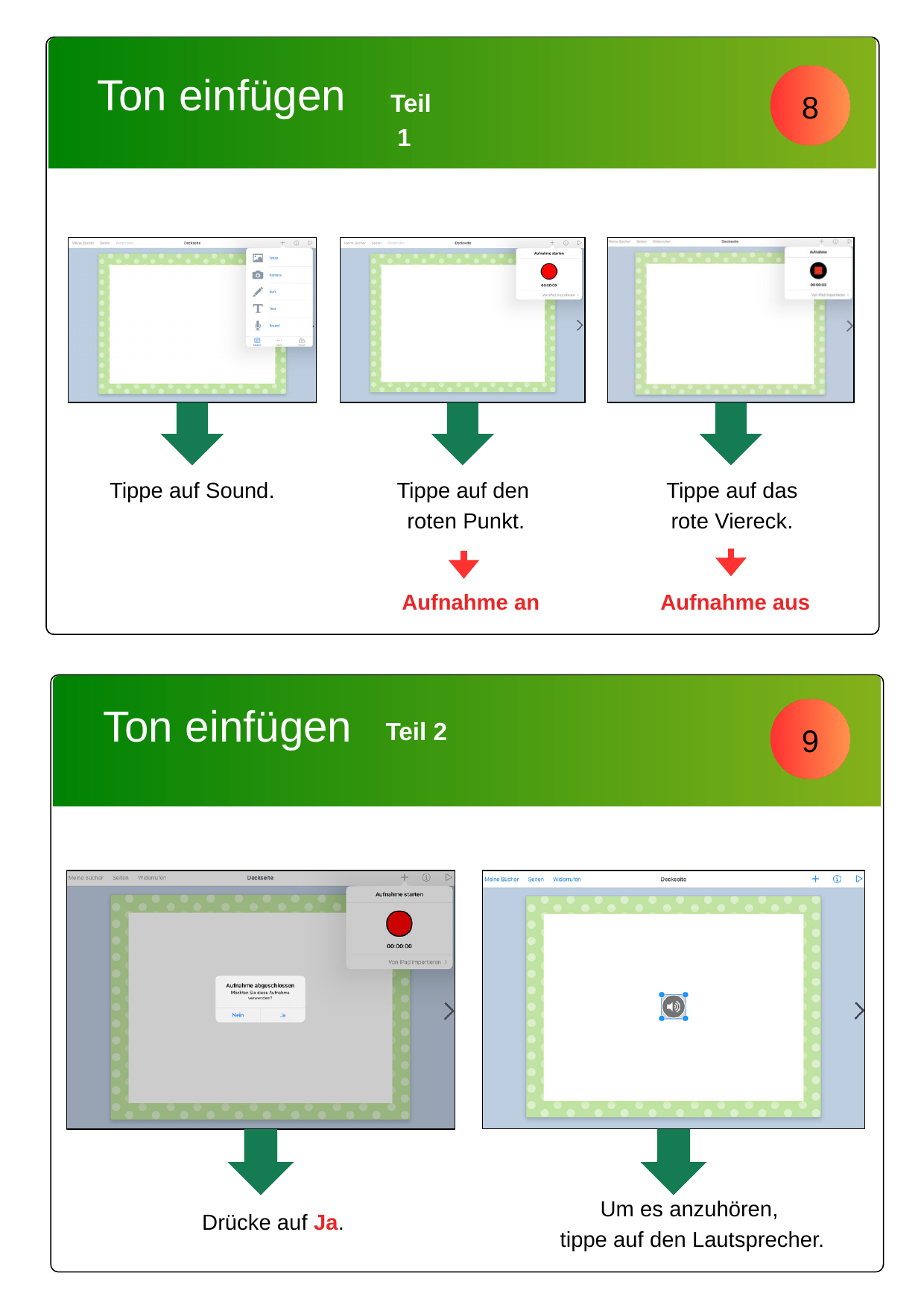

8
    Ton einfügen
  Teil 1

Tippe auf Sound.
Tippe auf den
roten Punkt.
Tippe auf das
rote Viereck.

Aufnahme an
Aufnahme aus

Ton einfügen

9
  Teil 2

Um es anzuhören,
tippe auf den Lautsprecher.
Drücke auf Ja.